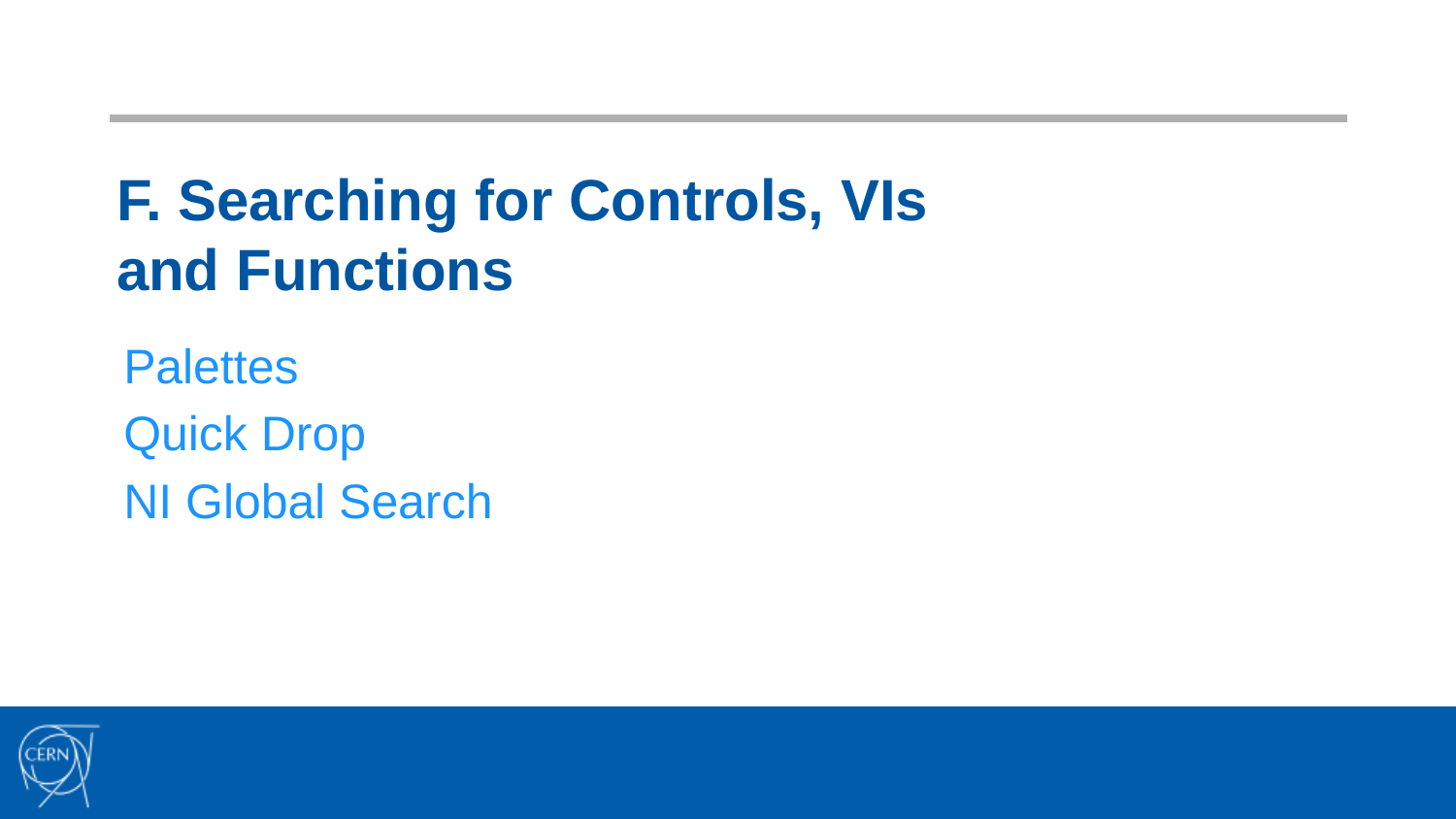

# F. Searching for Controls, VIs and Functions
Palettes
Quick Drop
NI Global Search